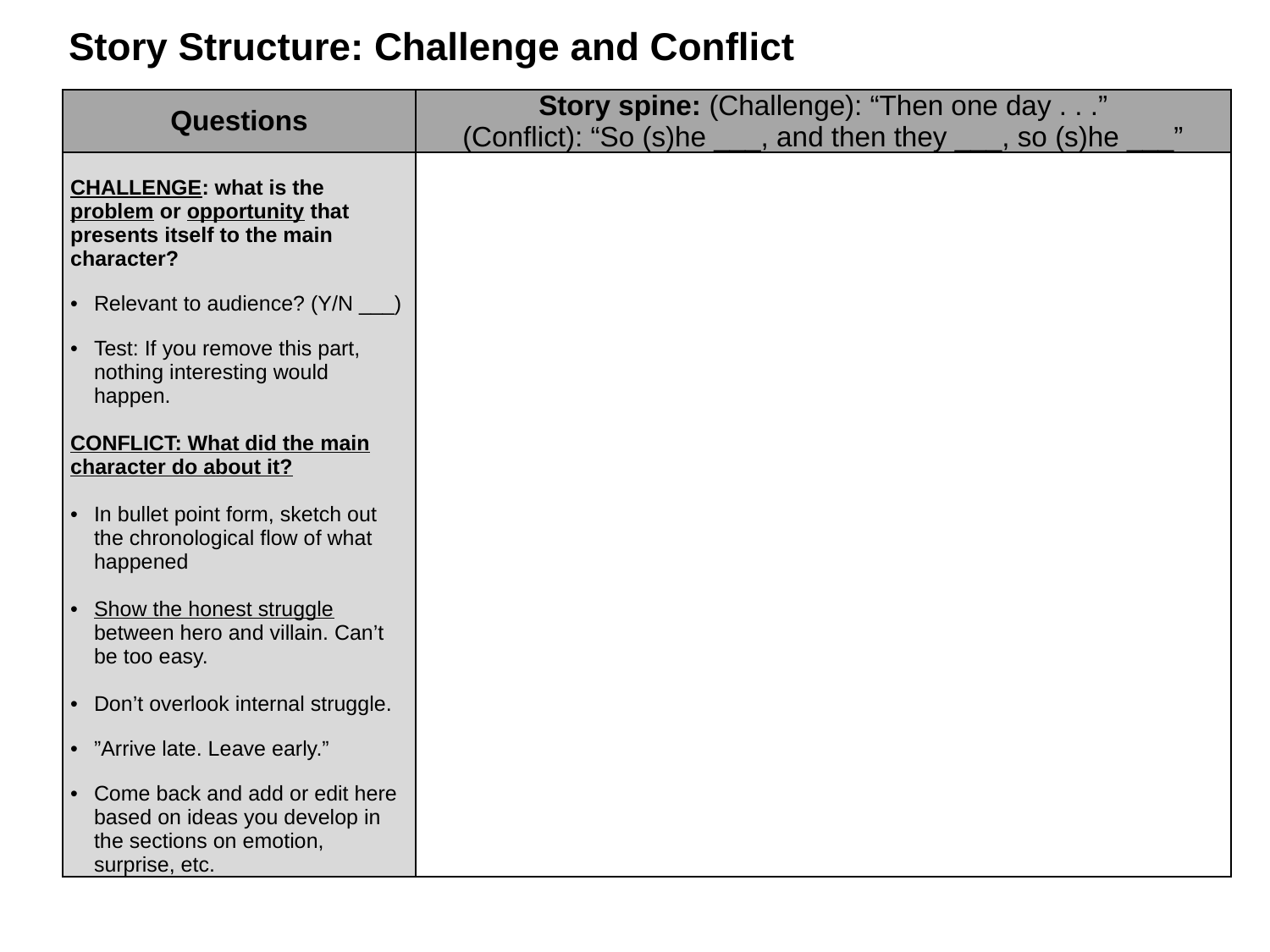

# Story Structure: Challenge and Conflict
| Questions | Story spine: (Challenge): “Then one day . . .” (Conflict): “So (s)he \_\_\_, and then they \_\_\_, so (s)he \_\_\_” |
| --- | --- |
| CHALLENGE: what is the problem or opportunity that presents itself to the main character? Relevant to audience? (Y/N \_\_\_) Test: If you remove this part, nothing interesting would happen. CONFLICT: What did the main character do about it? In bullet point form, sketch out the chronological flow of what happened Show the honest struggle between hero and villain. Can’t be too easy. Don’t overlook internal struggle. ”Arrive late. Leave early.” Come back and add or edit here based on ideas you develop in the sections on emotion, surprise, etc. |  |